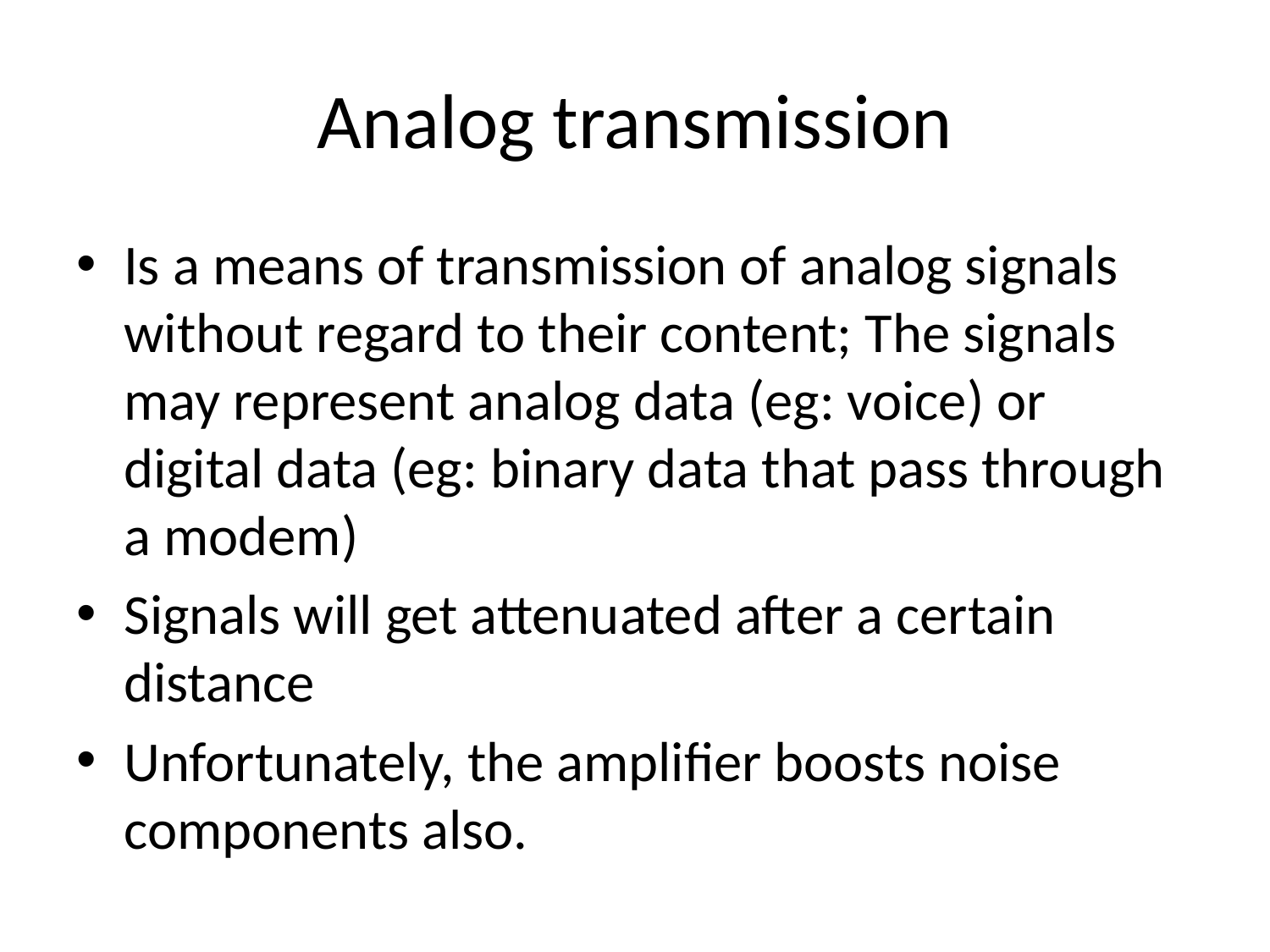

# Analog transmission
Is a means of transmission of analog signals without regard to their content; The signals may represent analog data (eg: voice) or digital data (eg: binary data that pass through a modem)
Signals will get attenuated after a certain distance
Unfortunately, the amplifier boosts noise components also.